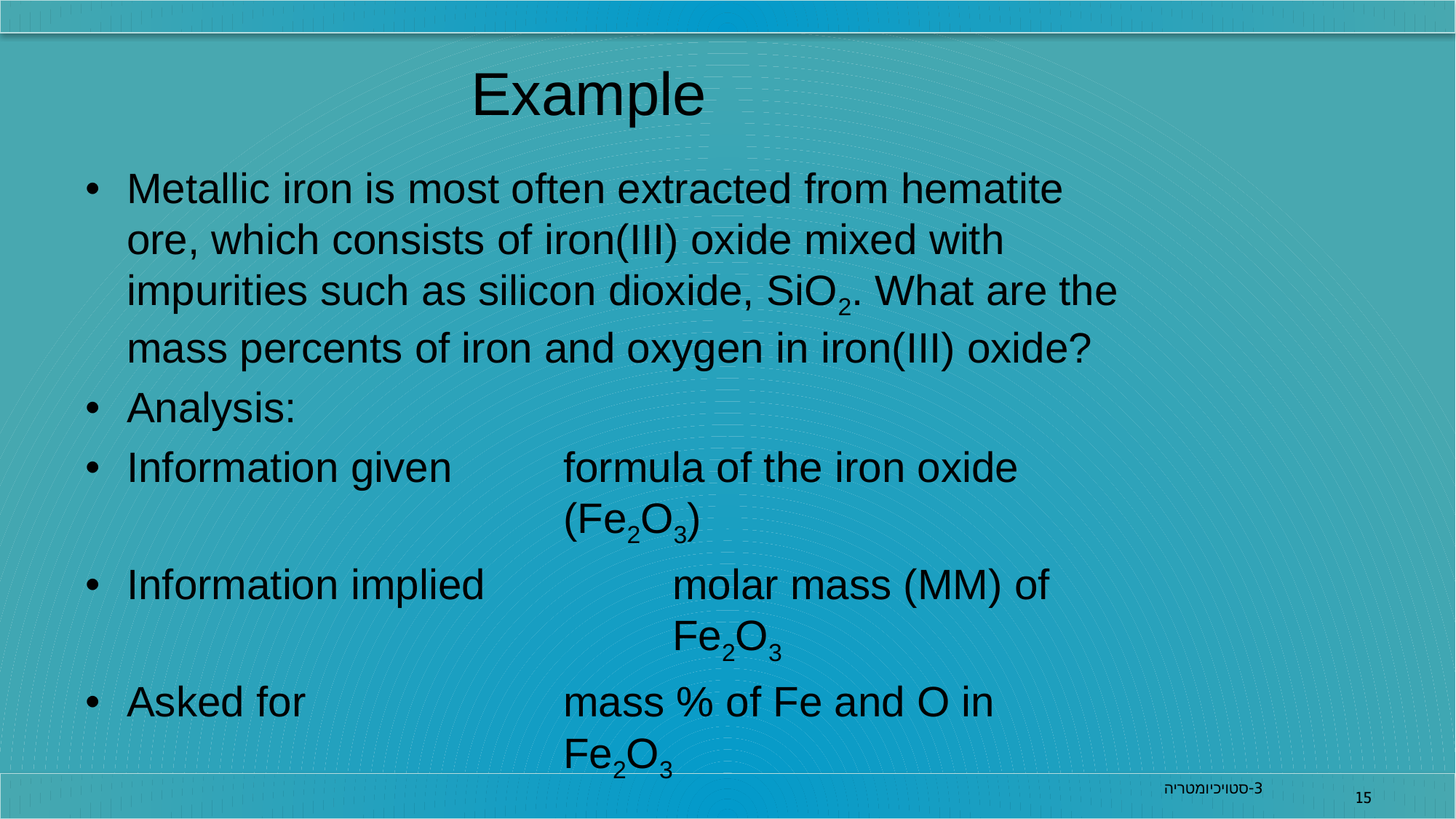

Example
Metallic iron is most often extracted from hematite ore, which consists of iron(III) oxide mixed with impurities such as silicon dioxide, SiO2. What are the mass percents of iron and oxygen in iron(III) oxide?
Analysis:
Information given		formula of the iron oxide 					(Fe2O3)
Information implied		molar mass (MM) of 						Fe2O3
Asked for			mass % of Fe and O in 					Fe2O3
3-סטויכיומטריה
15